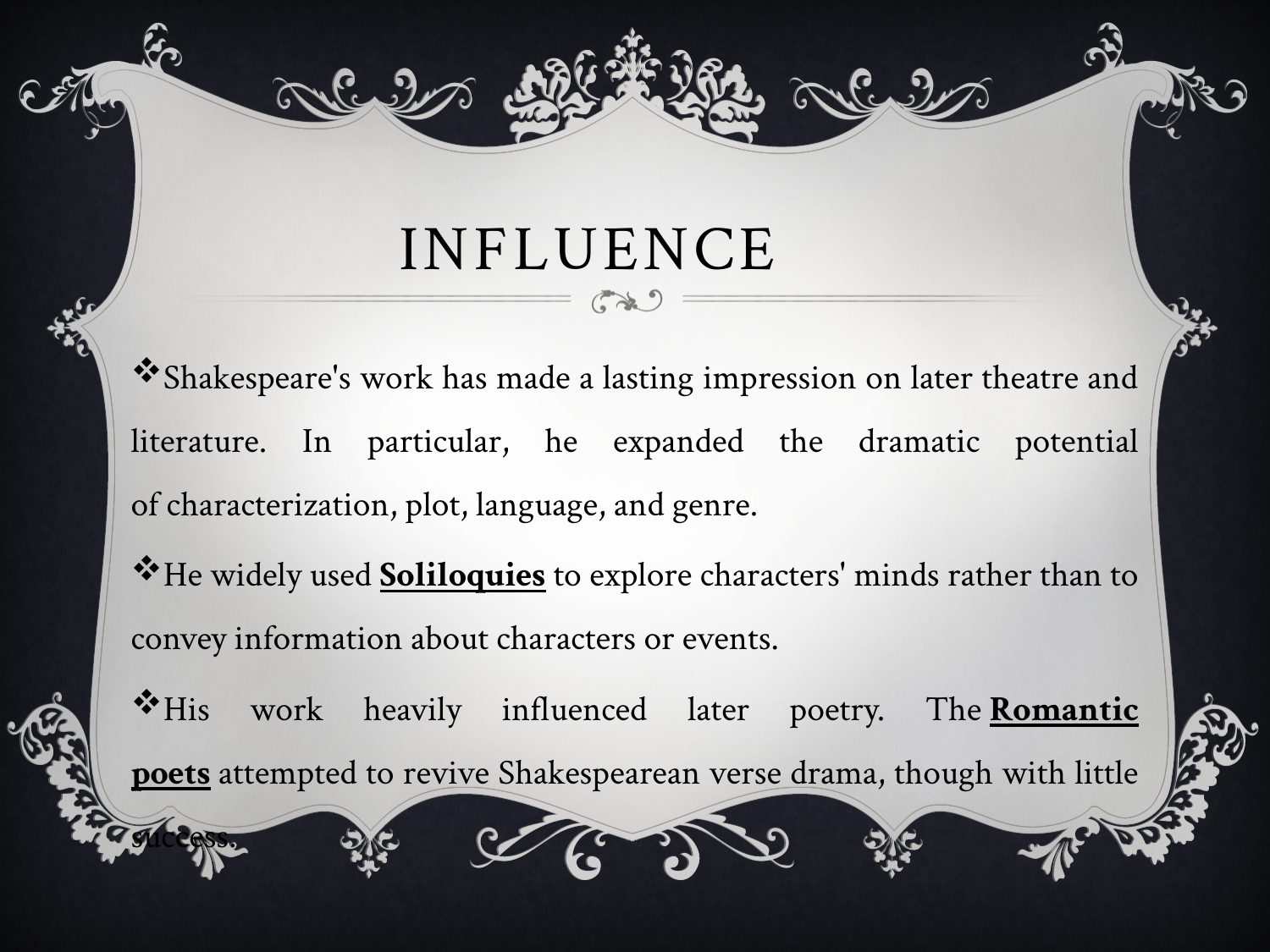

# Influence
Shakespeare's work has made a lasting impression on later theatre and literature. In particular, he expanded the dramatic potential of characterization, plot, language, and genre.
He widely used Soliloquies to explore characters' minds rather than to convey information about characters or events.
His work heavily influenced later poetry. The Romantic poets attempted to revive Shakespearean verse drama, though with little success.